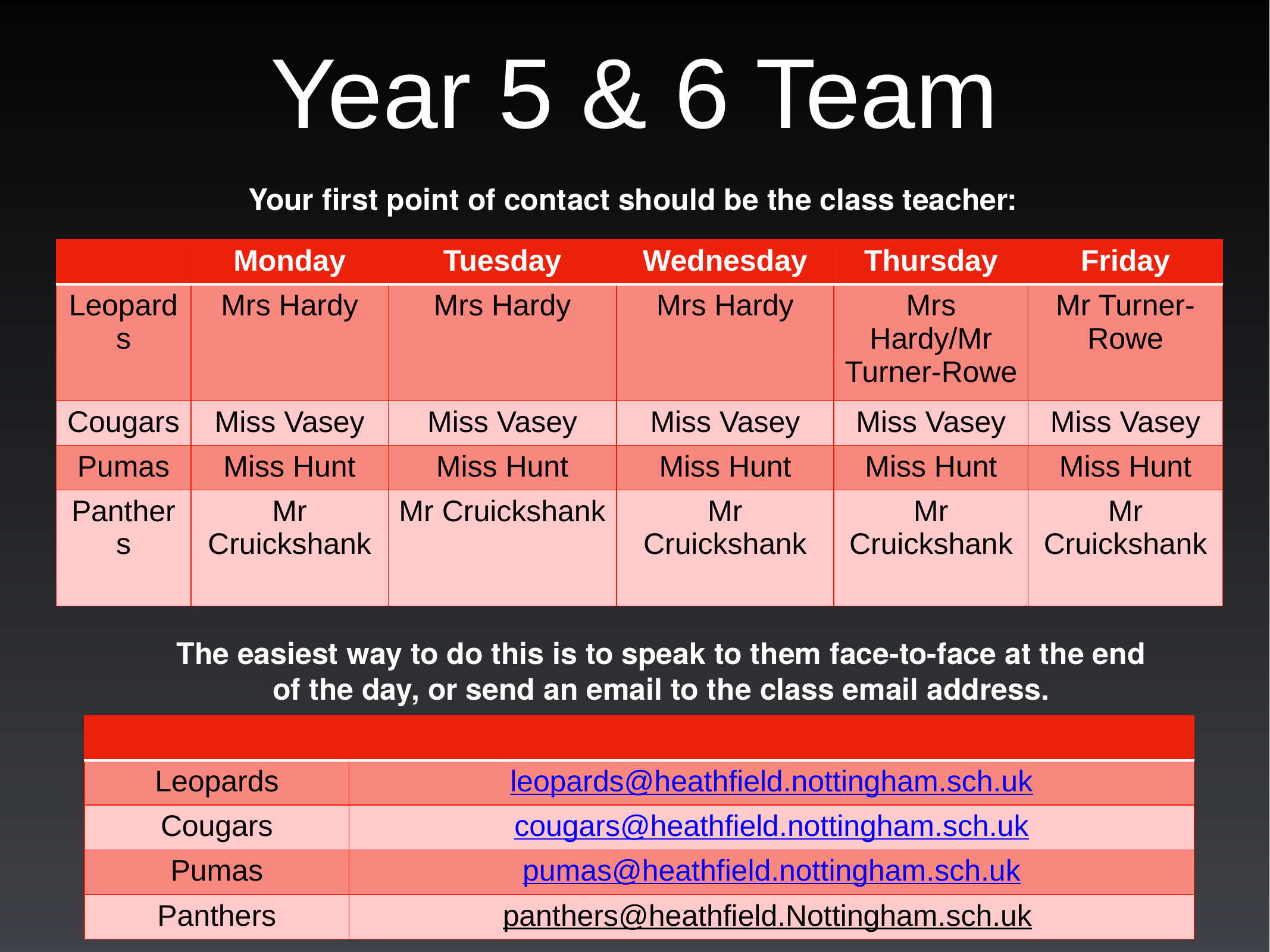

# Year 5 & 6 Team
Your first point of contact should be the class teacher:
|  | Monday | Tuesday | Wednesday | Thursday | Friday |
| --- | --- | --- | --- | --- | --- |
| Leopards | Mrs Hardy | Mrs Hardy | Mrs Hardy | Mrs Hardy/Mr Turner-Rowe | Mr Turner-Rowe |
| Cougars | Miss Vasey | Miss Vasey | Miss Vasey | Miss Vasey | Miss Vasey |
| Pumas | Miss Hunt | Miss Hunt | Miss Hunt | Miss Hunt | Miss Hunt |
| Panthers | Mr Cruickshank | Mr Cruickshank | Mr Cruickshank | Mr Cruickshank | Mr Cruickshank |
The easiest way to do this is to speak to them face-to-face at the end of the day, or send an email to the class email address.
|  |  |
| --- | --- |
| Leopards | leopards@heathfield.nottingham.sch.uk |
| Cougars | cougars@heathfield.nottingham.sch.uk |
| Pumas | pumas@heathfield.nottingham.sch.uk |
| Panthers | panthers@heathfield.Nottingham.sch.uk |